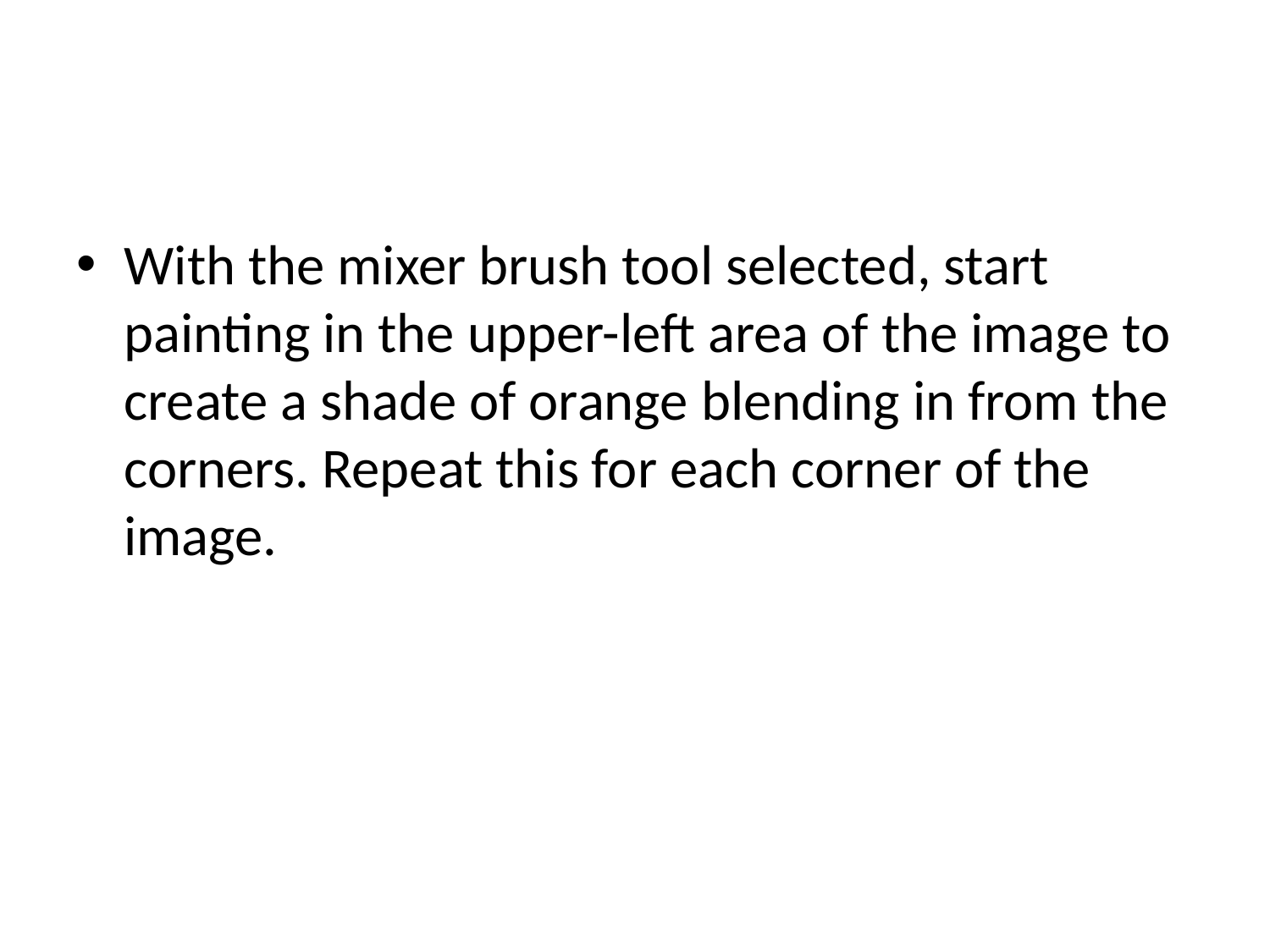

#
With the mixer brush tool selected, start painting in the upper-left area of the image to create a shade of orange blending in from the corners. Repeat this for each corner of the image.